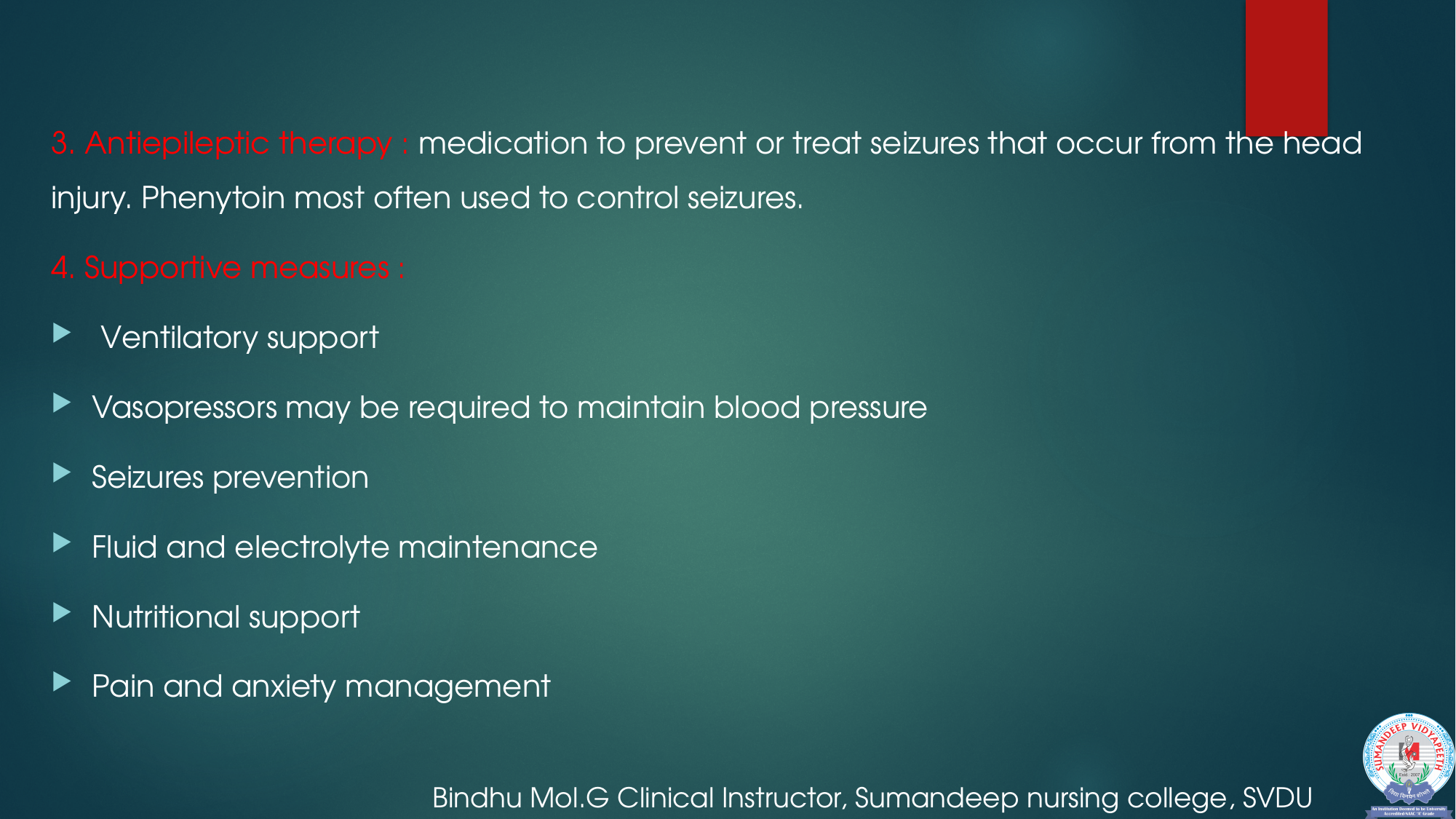

3. Antiepileptic therapy : medication to prevent or treat seizures that occur from the head injury. Phenytoin most often used to control seizures.
4. Supportive measures :
 Ventilatory support
Vasopressors may be required to maintain blood pressure
Seizures prevention
Fluid and electrolyte maintenance
Nutritional support
Pain and anxiety management